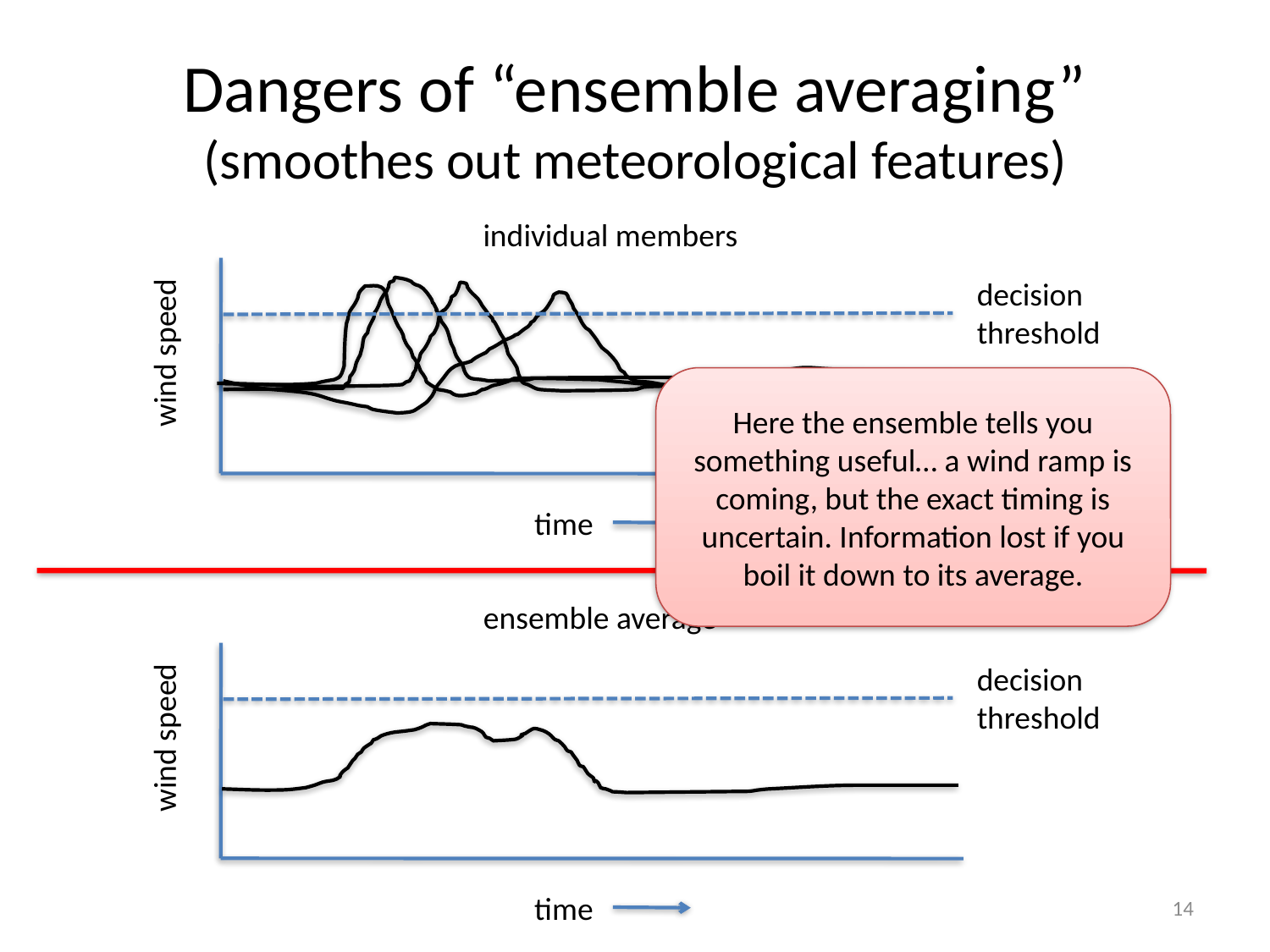

# Dangers of “ensemble averaging” (smoothes out meteorological features)
individual members
decision
threshold
wind speed

Here the ensemble tells you something useful… a wind ramp is coming, but the exact timing is uncertain. Information lost if you boil it down to its average.
time
ensemble average
decision
threshold
wind speed

time
14